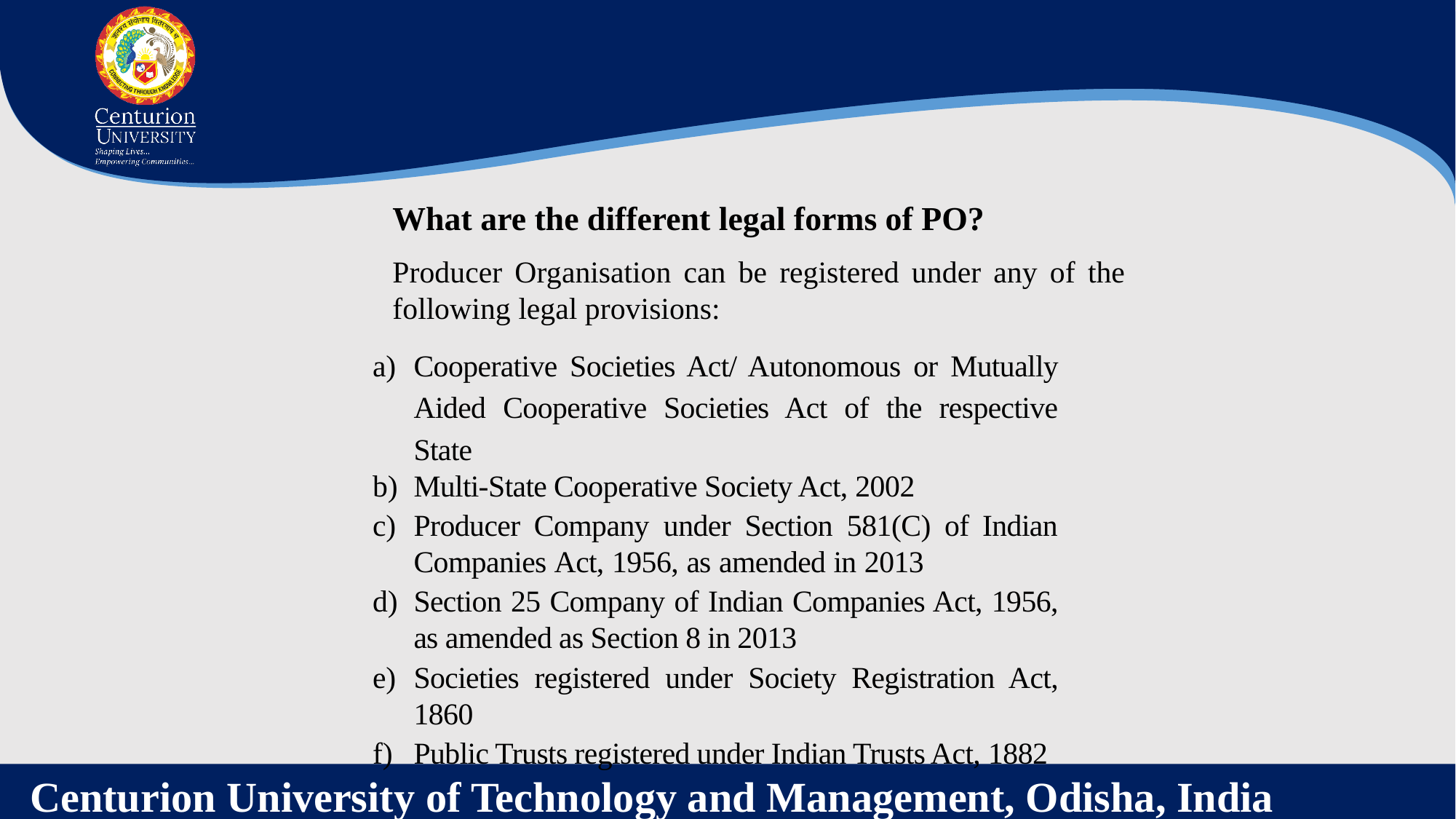

What are the different legal forms of PO?
Producer Organisation can be registered under any of the following legal provisions:
Cooperative Societies Act/ Autonomous or Mutually Aided Cooperative Societies Act of the respective State
Multi-State Cooperative Society Act, 2002
Producer Company under Section 581(C) of Indian Companies Act, 1956, as amended in 2013
Section 25 Company of Indian Companies Act, 1956, as amended as Section 8 in 2013
Societies registered under Society Registration Act, 1860
Public Trusts registered under Indian Trusts Act, 1882